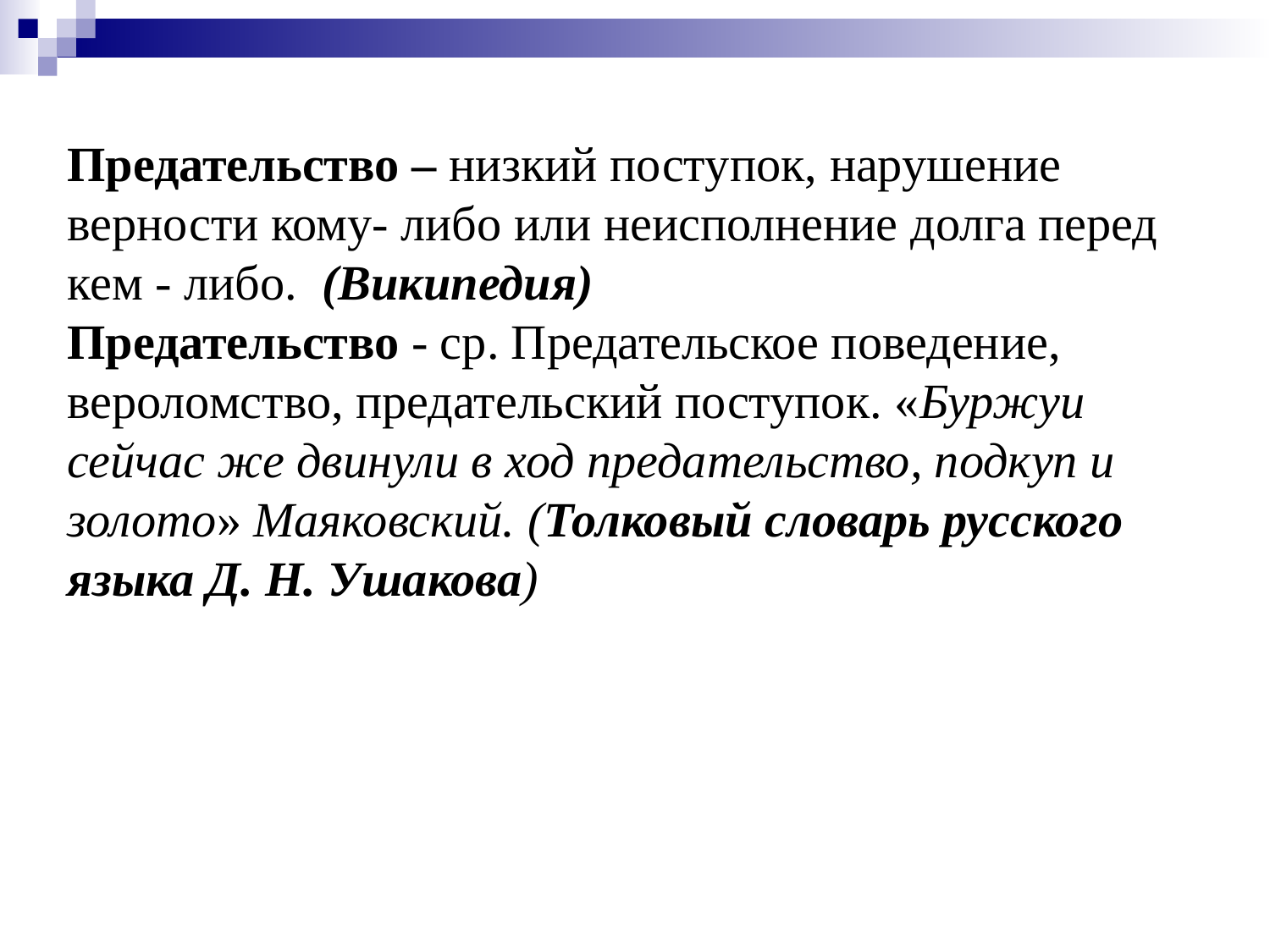

Предательство – низкий поступок, нарушение верности кому- либо или неисполнение долга перед кем - либо.  (Википедия)
Предательство - ср. Предательское поведение, вероломство, предательский поступок. «Буржуи сейчас же двинули в ход предательство, подкуп и золото» Маяковский. (Толковый словарь русского языка Д. Н. Ушакова)